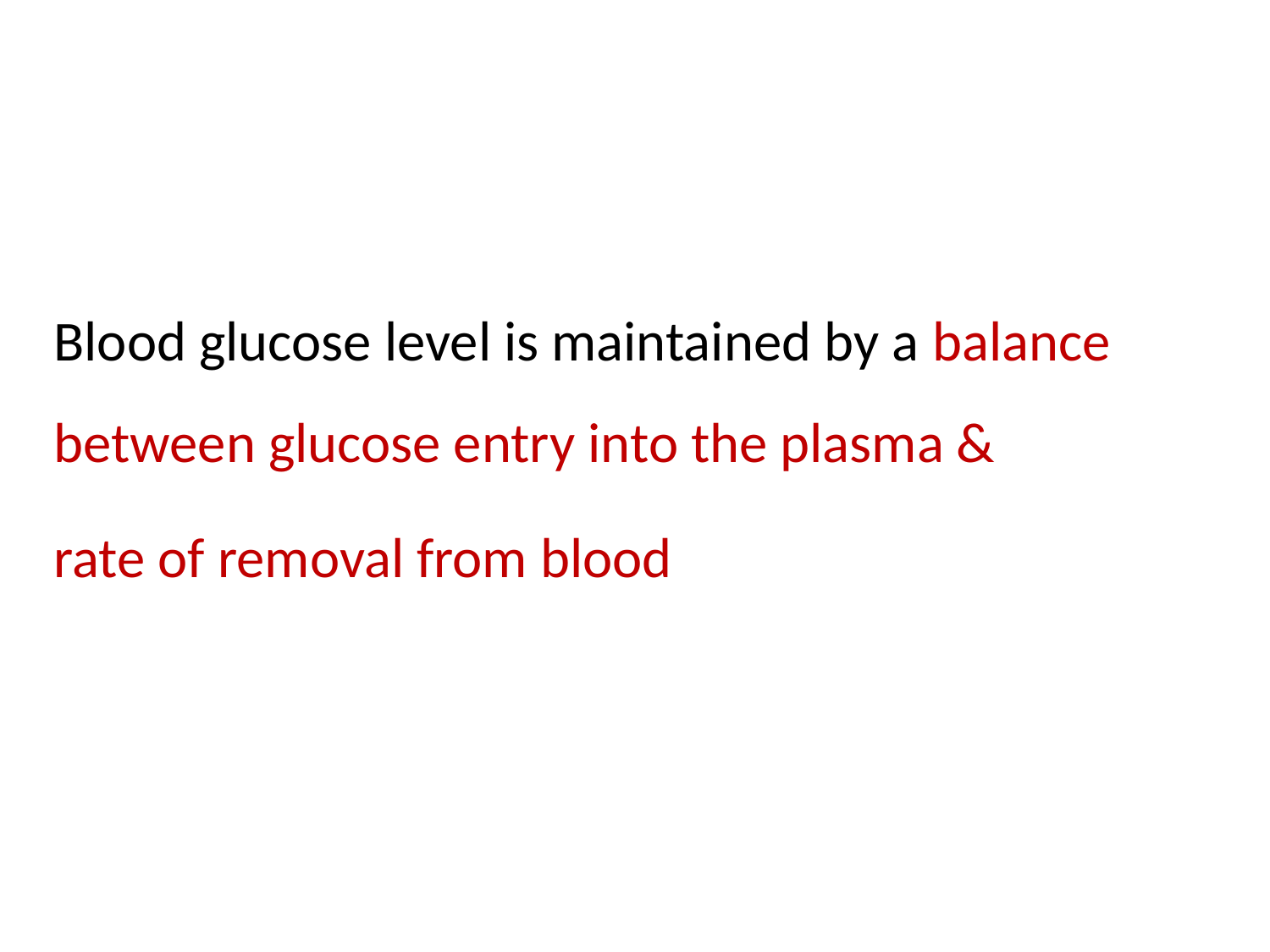

Blood glucose level is maintained by a balance between glucose entry into the plasma &
rate of removal from blood